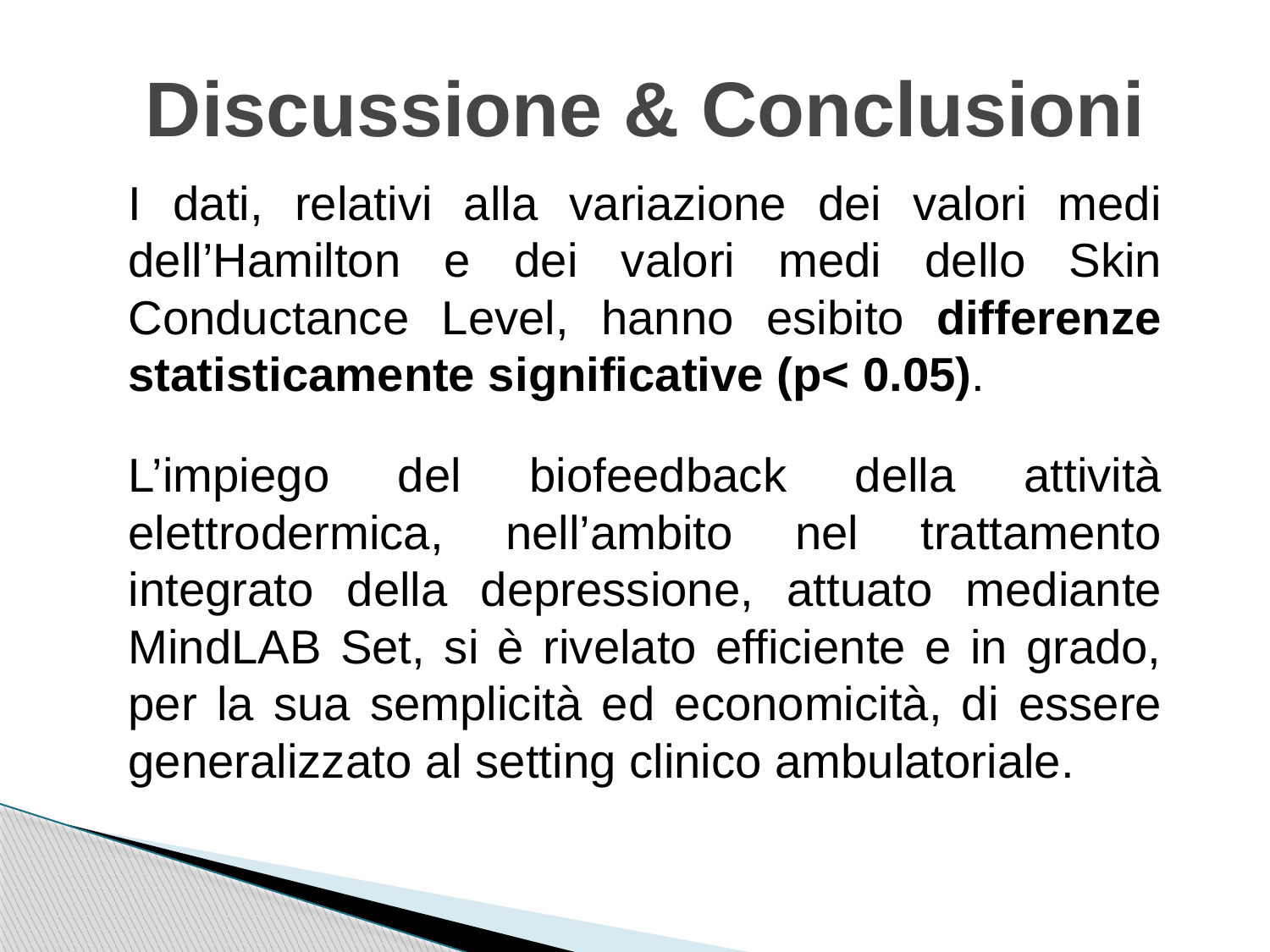

# Discussione & Conclusioni
	I dati, relativi alla variazione dei valori medi dell’Hamilton e dei valori medi dello Skin Conductance Level, hanno esibito differenze statisticamente significative (p< 0.05).

	L’impiego del biofeedback della attività elettrodermica, nell’ambito nel trattamento integrato della depressione, attuato mediante MindLAB Set, si è rivelato efficiente e in grado, per la sua semplicità ed economicità, di essere generalizzato al setting clinico ambulatoriale.
29